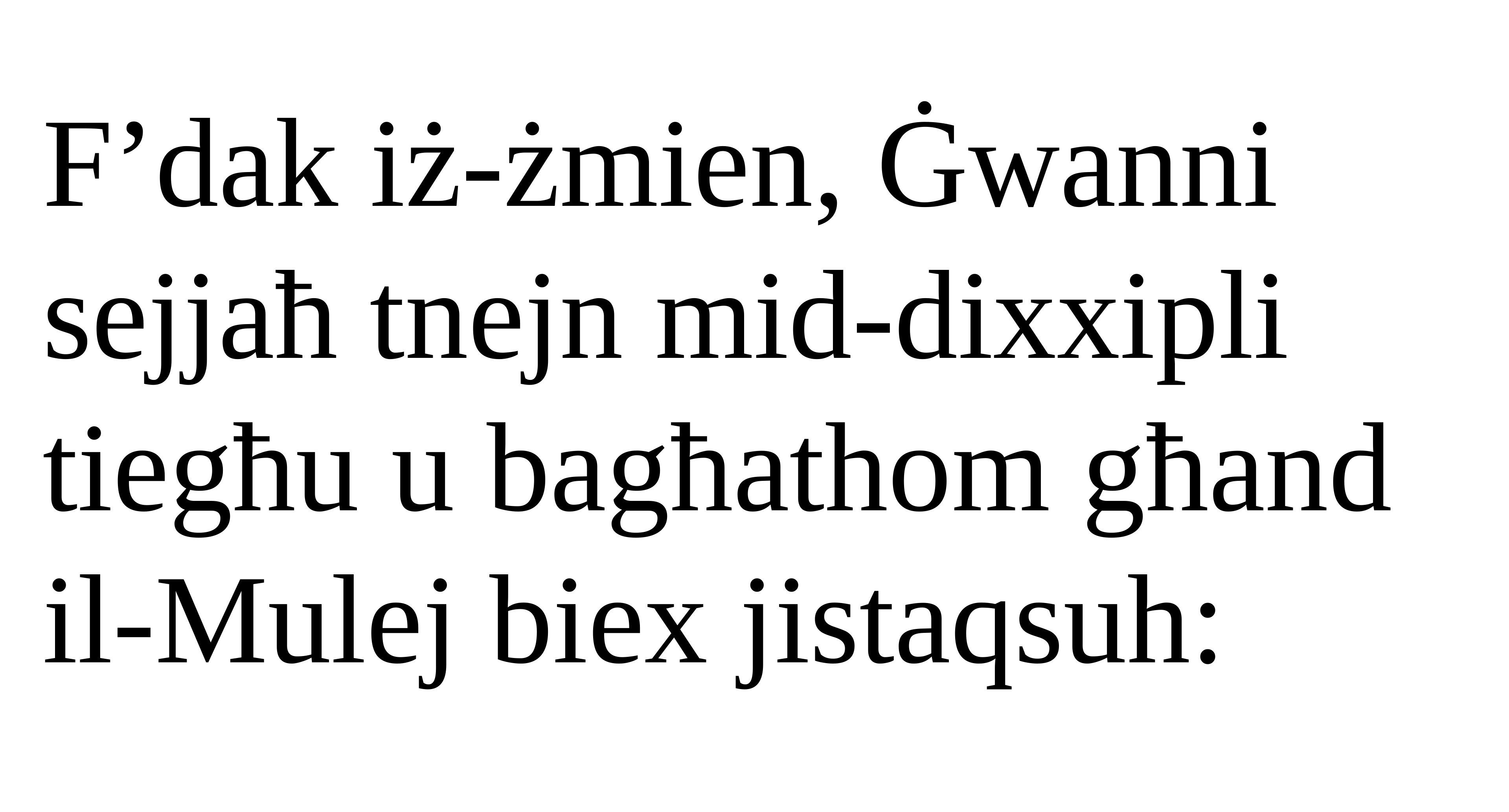

F’dak iż-żmien, Ġwanni sejjaħ tnejn mid-dixxipli tiegħu u bagħathom għand il-Mulej biex jistaqsuh: